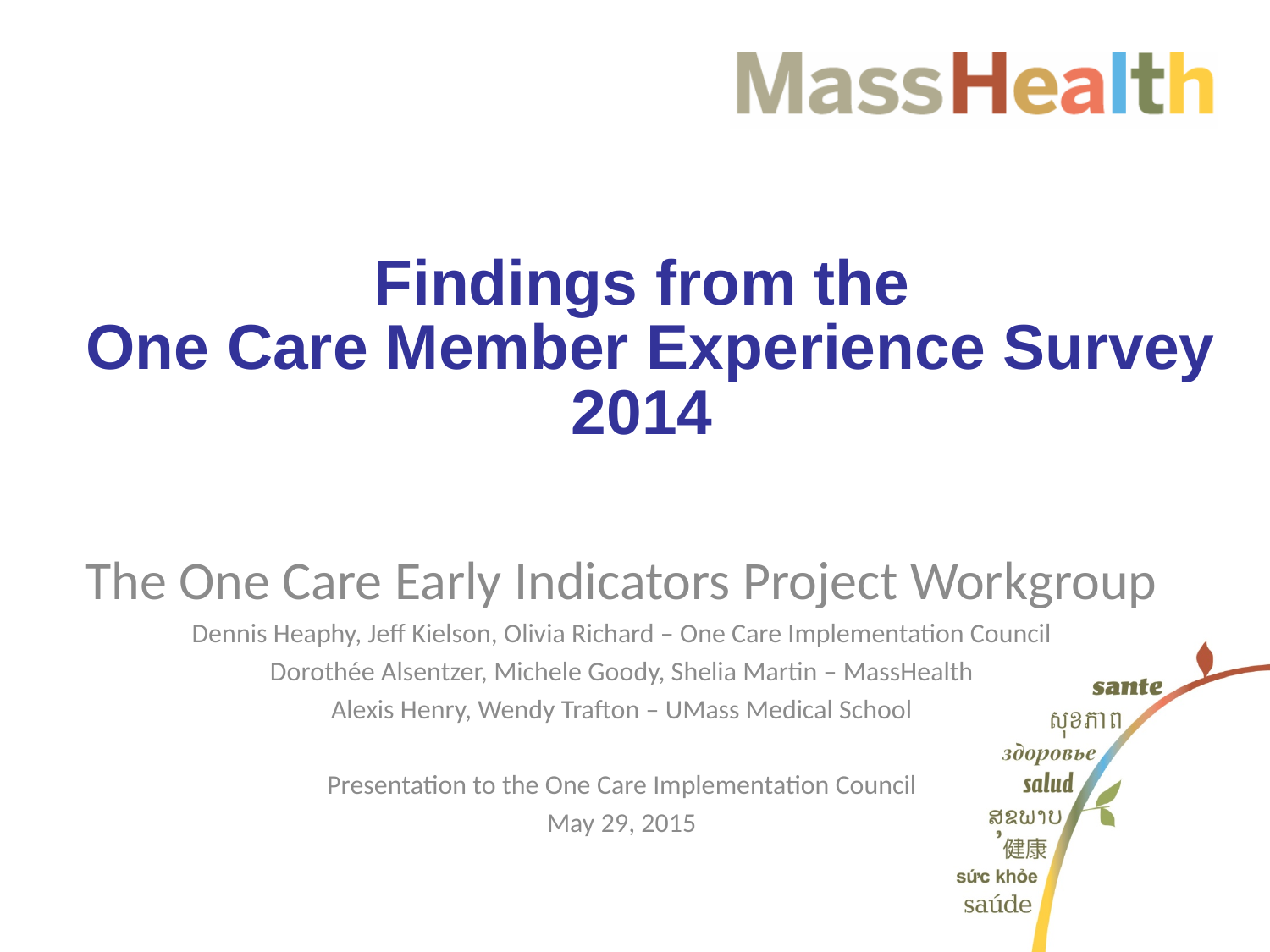

# Findings from the One Care Member Experience Survey 2014

The One Care Early Indicators Project Workgroup
Dennis Heaphy, Jeff Kielson, Olivia Richard – One Care Implementation Council
Dorothée Alsentzer, Michele Goody, Shelia Martin – MassHealth
Alexis Henry, Wendy Trafton – UMass Medical School

Presentation to the One Care Implementation Council
May 29, 2015